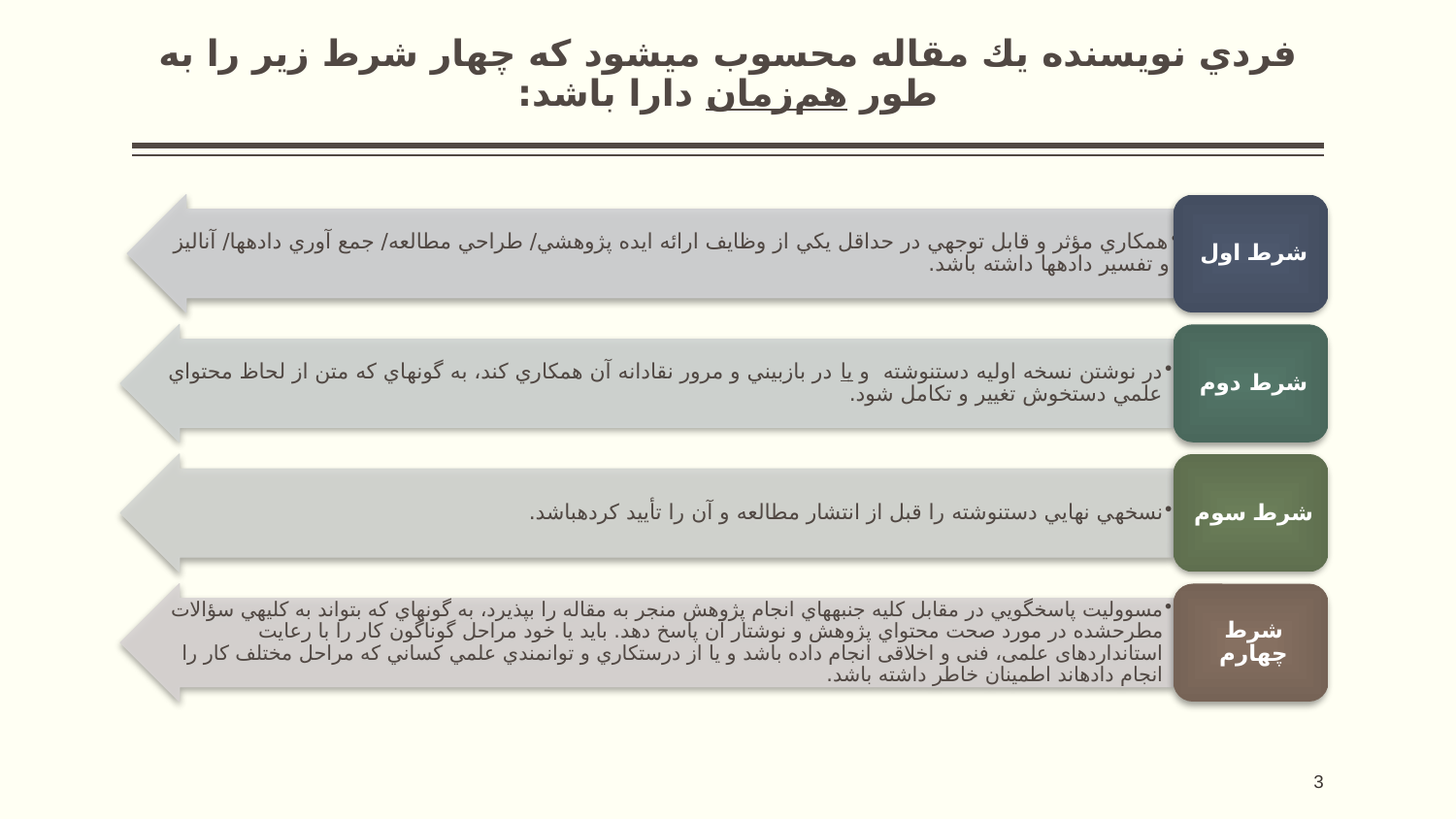

# فردي نويسنده يك مقاله محسوب مي­شود كه چهار شرط زير را به طور هم‌زمان دارا باشد:
همكاري مؤثر و قابل توجهي در حداقل يكي از وظایف ارائه ايده پژوهشي/ طراحي مطالعه/ جمع آوري داده­ها/ آناليز و تفسير داده­ها داشته باشد.
شرط اول
در نوشتن نسخه اوليه دستنوشته  و يا در بازبيني و مرور نقادانه آن همكاري كند، به گونه­اي كه متن از لحاظ محتواي علمي دستخوش تغيير و تكامل شود.
شرط دوم
نسخه­ي نهايي دستنوشته را قبل از انتشار مطالعه و آن­ را تأييد کرده­باشد.
شرط سوم
مسووليت پاسخگويي در مقابل كليه­ جنبه­هاي انجام پژوهش منجر به مقاله را بپذيرد، به گونه­اي كه بتواند به كليه­ي سؤالات مطرح­شده در مورد صحت محتواي پژوهش و نوشتار آن پاسخ دهد. بايد يا خود مراحل گوناگون كار را با رعايت استانداردهای علمی، فنی و اخلاقی انجام داده باشد و يا از درستكاري و توانمندي علمي كساني كه مراحل مختلف كار را انجام داده­اند اطمينان خاطر داشته باشد.
شرط چهارم
3